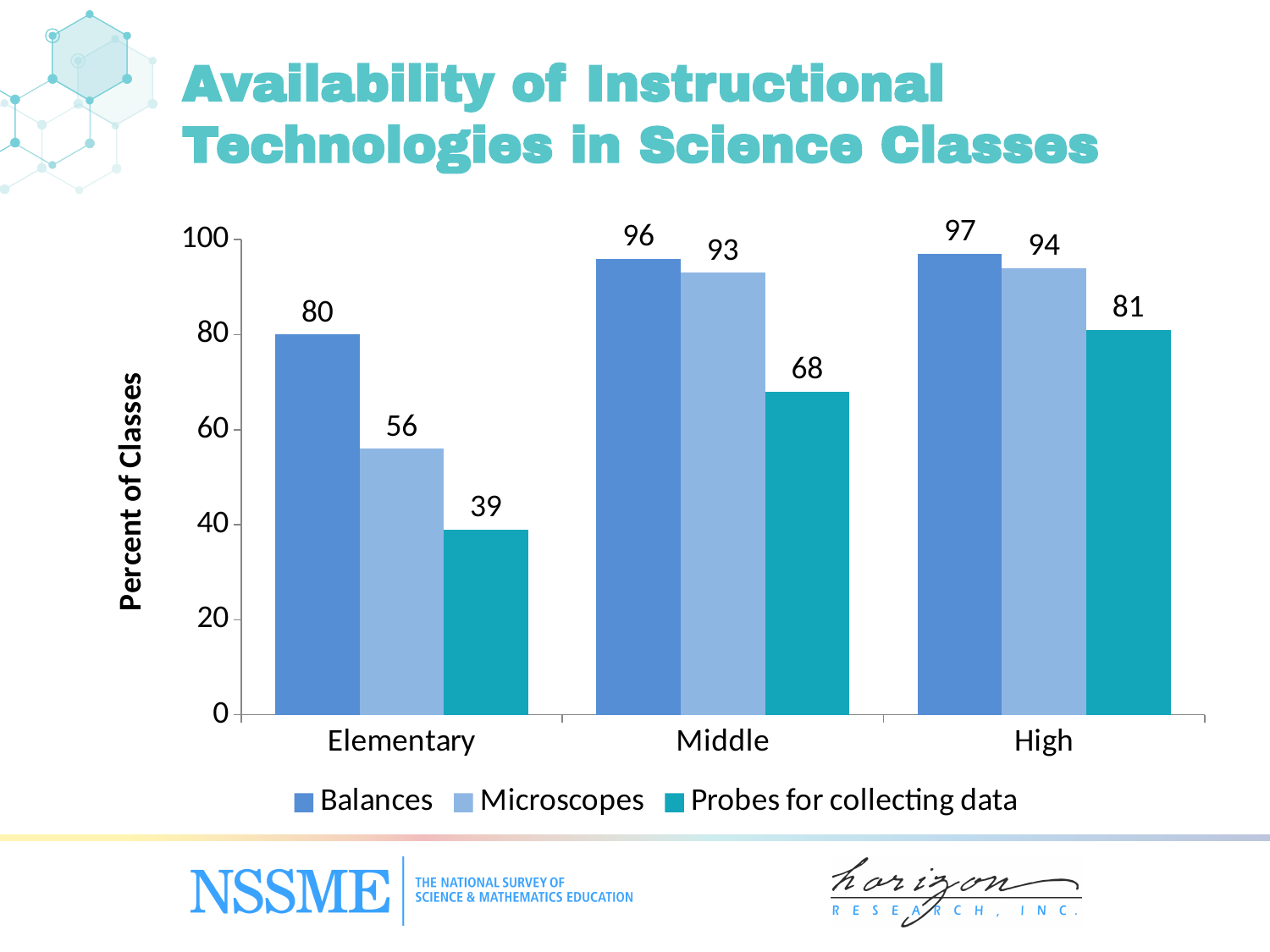

Availability of Instructional Technologies in Science Classes

### Chart

| Category | Balances | Microscopes | Probes for collecting data |
|---|---|---|---|
| Elementary | 80.0 | 56.0 | 39.0 |
| Middle | 96.0 | 93.0 | 68.0 |
| High | 97.0 | 94.0 | 81.0 |